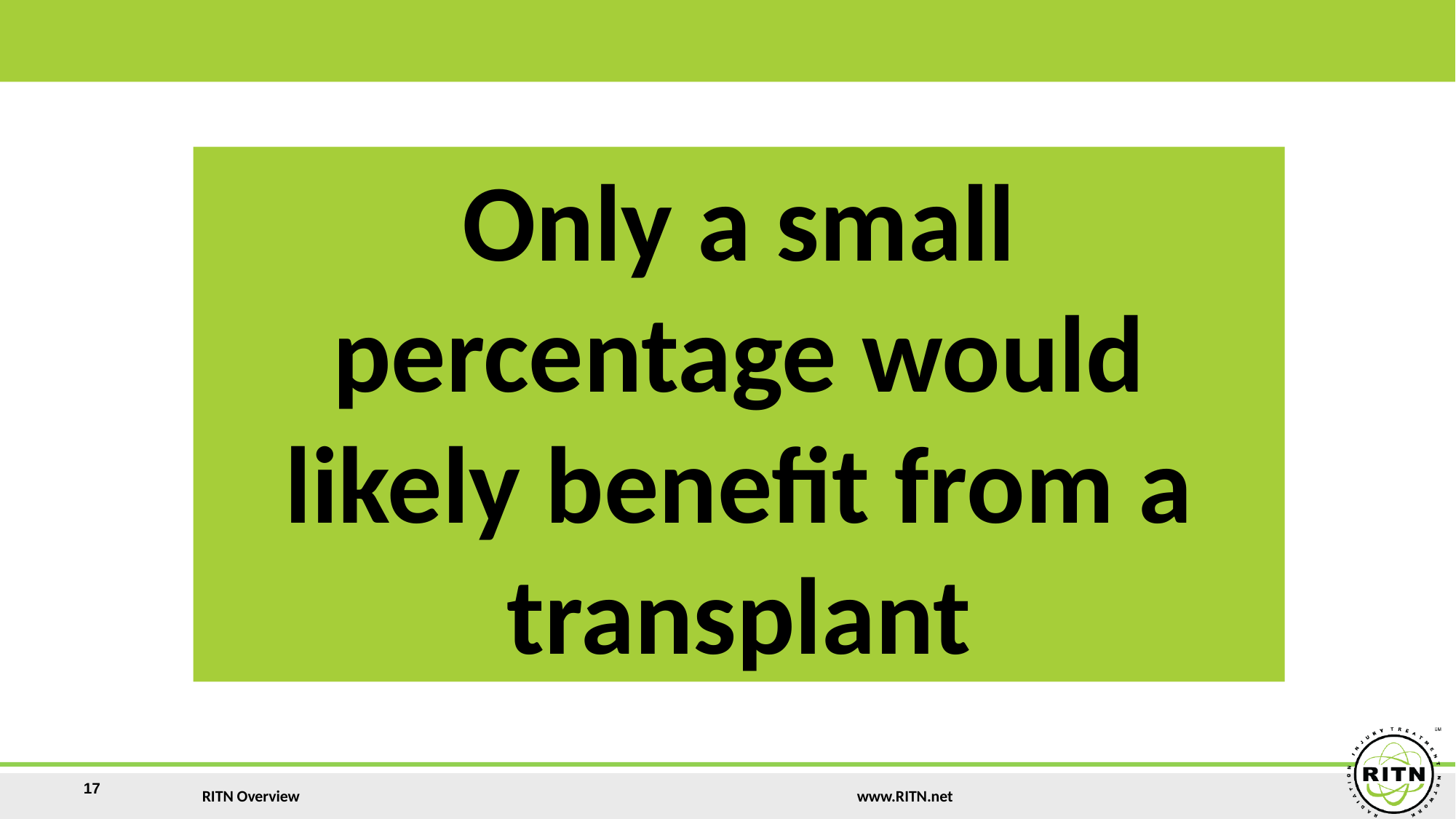

Only a small percentage would likely benefit from a transplant
17